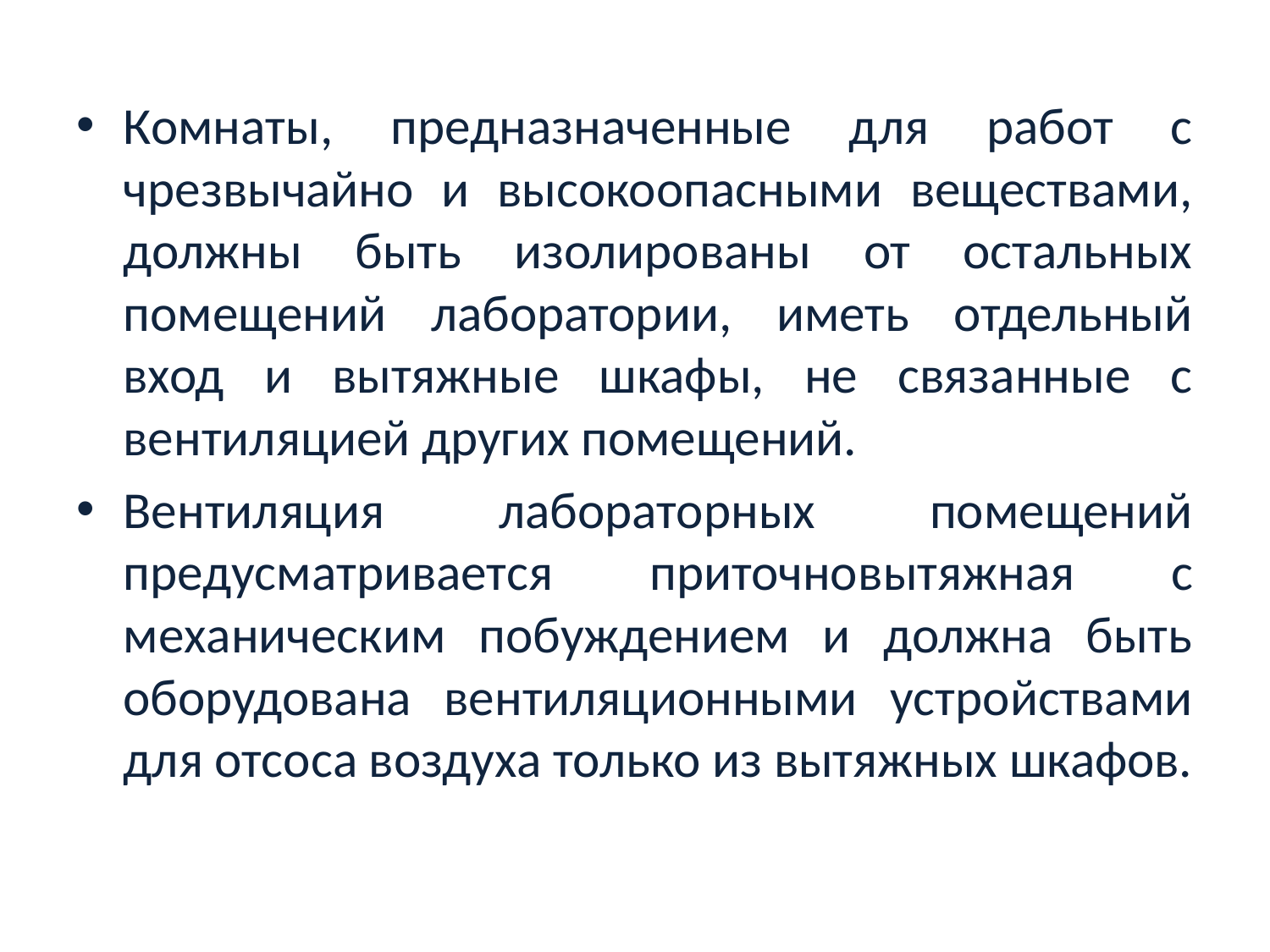

Комнаты, предназначенные для работ с чрезвычайно и высокоопасными веществами, должны быть изолированы от остальных помещений лаборатории, иметь отдельный вход и вытяжные шкафы, не связанные с вентиляцией других помещений.
Вентиляция лабораторных помещений предусматривается приточно­вытяжная с механическим побуждением и должна быть оборудована вентиляционными устройствами для отсоса воздуха только из вытяжных шкафов.